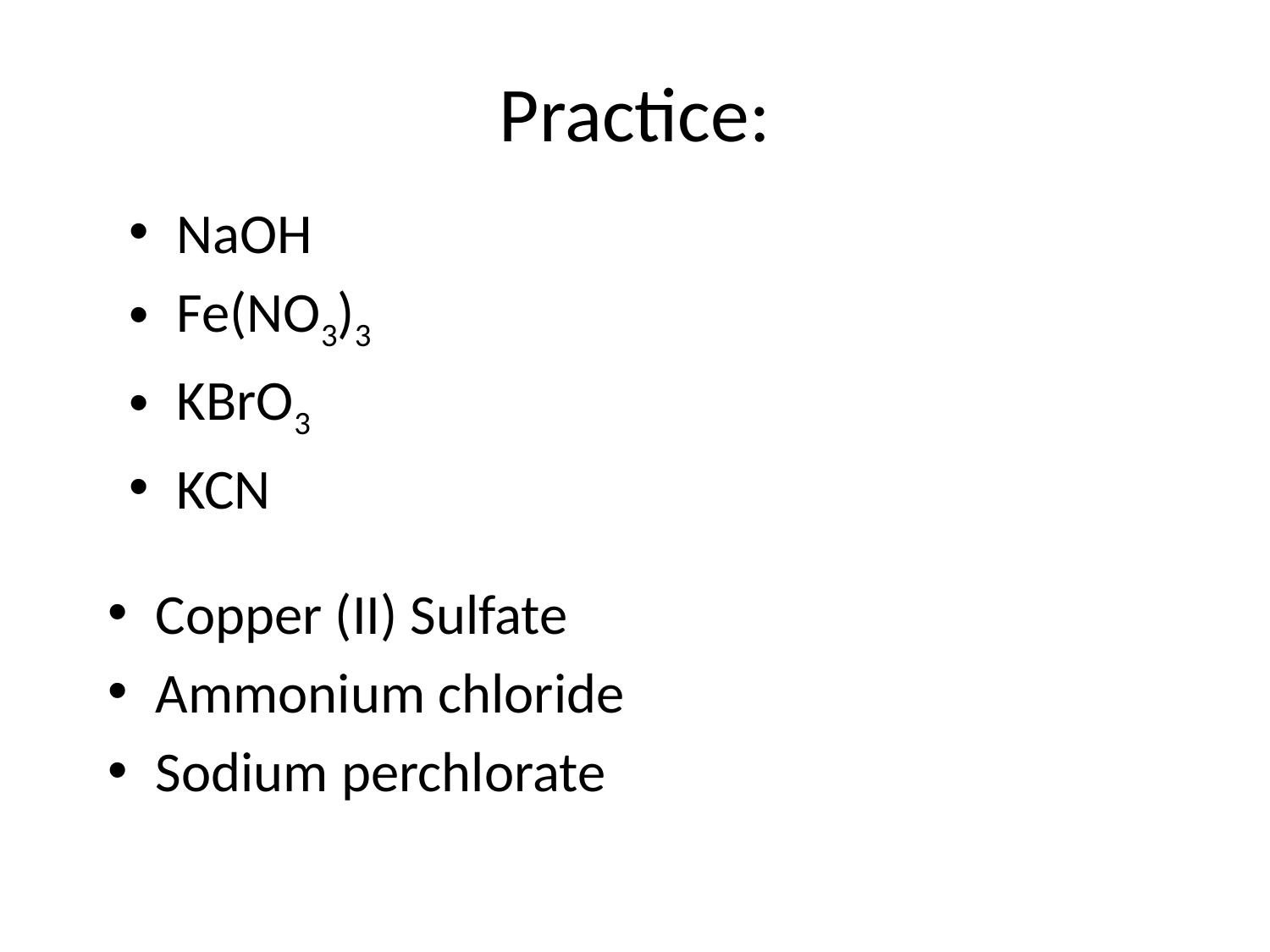

# Practice:
NaOH
Fe(NO3)3
KBrO3
KCN

Copper (II) Sulfate
Ammonium chloride
Sodium perchlorate